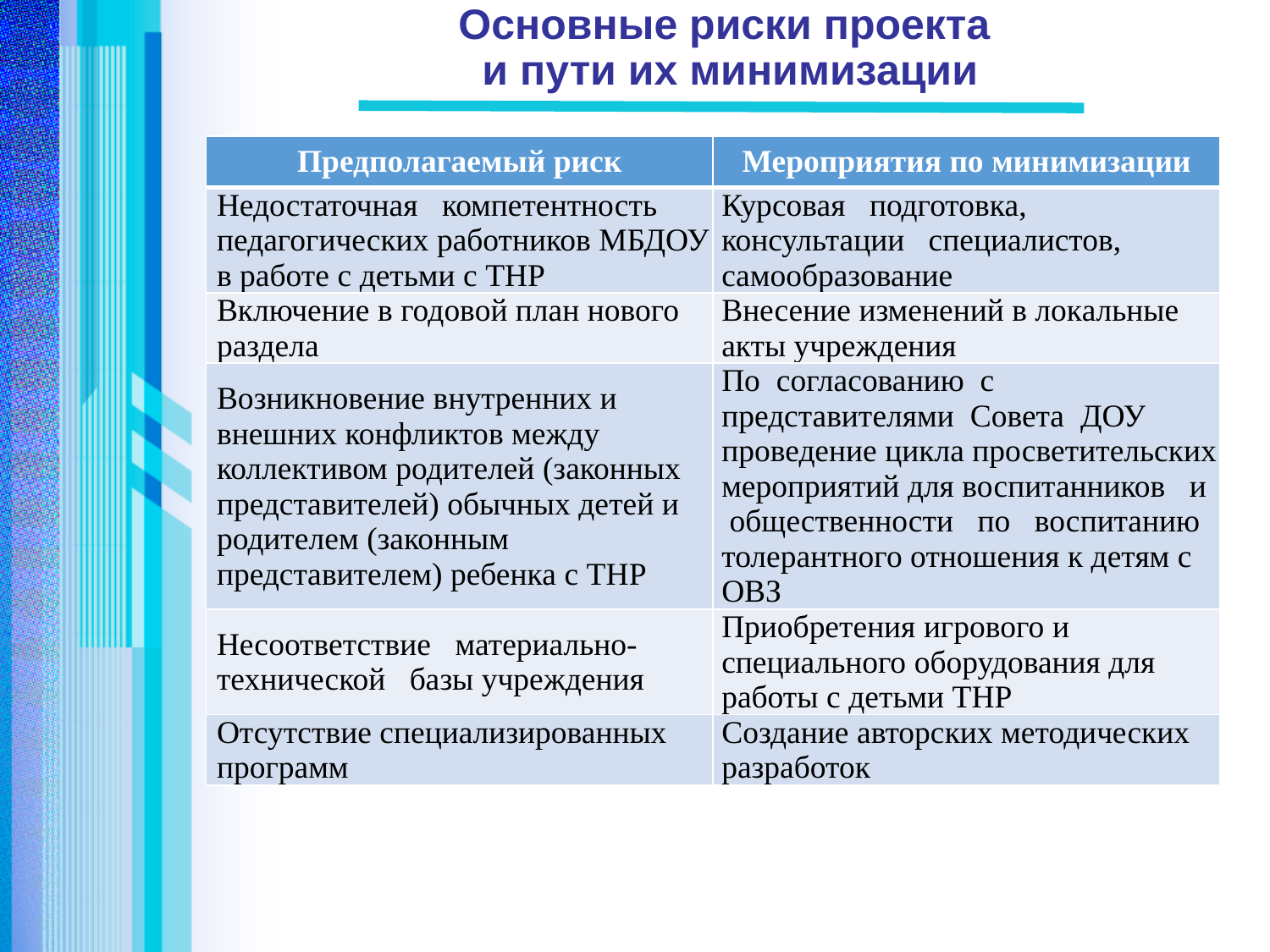

# Основные риски проекта и пути их минимизации

| Предполагаемый риск | Мероприятия по минимизации |
| --- | --- |
| Недостаточная компетентность педагогических работников МБДОУ в работе с детьми с ТНР | Курсовая подготовка, консультации специалистов, самообразование |
| Включение в годовой план нового раздела | Внесение изменений в локальные акты учреждения |
| Возникновение внутренних и внешних конфликтов между коллективом родителей (законных представителей) обычных детей и родителем (законным представителем) ребенка с ТНР | По согласованию с представителями Совета ДОУ проведение цикла просветительских мероприятий для воспитанников и общественности по воспитанию толерантного отношения к детям с ОВЗ |
| Несоответствие материально-технической базы учреждения | Приобретения игрового и специального оборудования для работы с детьми ТНР |
| Отсутствие специализированных программ | Создание авторских методических разработок |